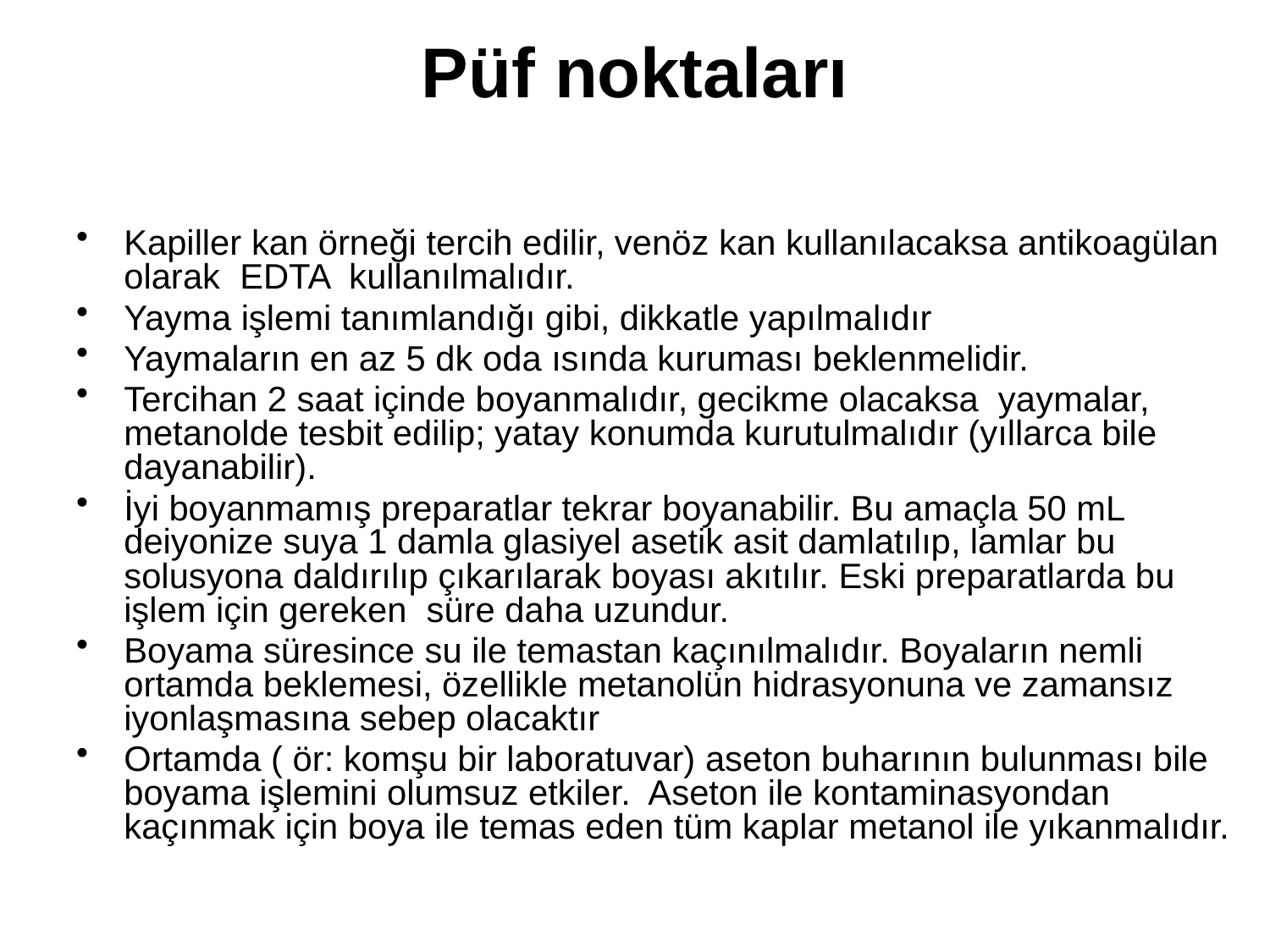

# Püf noktaları
Kapiller kan örneği tercih edilir, venöz kan kullanılacaksa antikoagülan olarak  EDTA  kullanılmalıdır.
Yayma işlemi tanımlandığı gibi, dikkatle yapılmalıdır
Yaymaların en az 5 dk oda ısında kuruması beklenmelidir.
Tercihan 2 saat içinde boyanmalıdır, gecikme olacaksa  yaymalar, metanolde tesbit edilip; yatay konumda kurutulmalıdır (yıllarca bile dayanabilir).
İyi boyanmamış preparatlar tekrar boyanabilir. Bu amaçla 50 mL deiyonize suya 1 damla glasiyel asetik asit damlatılıp, lamlar bu solusyona daldırılıp çıkarılarak boyası akıtılır. Eski preparatlarda bu işlem için gereken  süre daha uzundur.
Boyama süresince su ile temastan kaçınılmalıdır. Boyaların nemli ortamda beklemesi, özellikle metanolün hidrasyonuna ve zamansız iyonlaşmasına sebep olacaktır
Ortamda ( ör: komşu bir laboratuvar) aseton buharının bulunması bile boyama işlemini olumsuz etkiler.  Aseton ile kontaminasyondan kaçınmak için boya ile temas eden tüm kaplar metanol ile yıkanmalıdır.